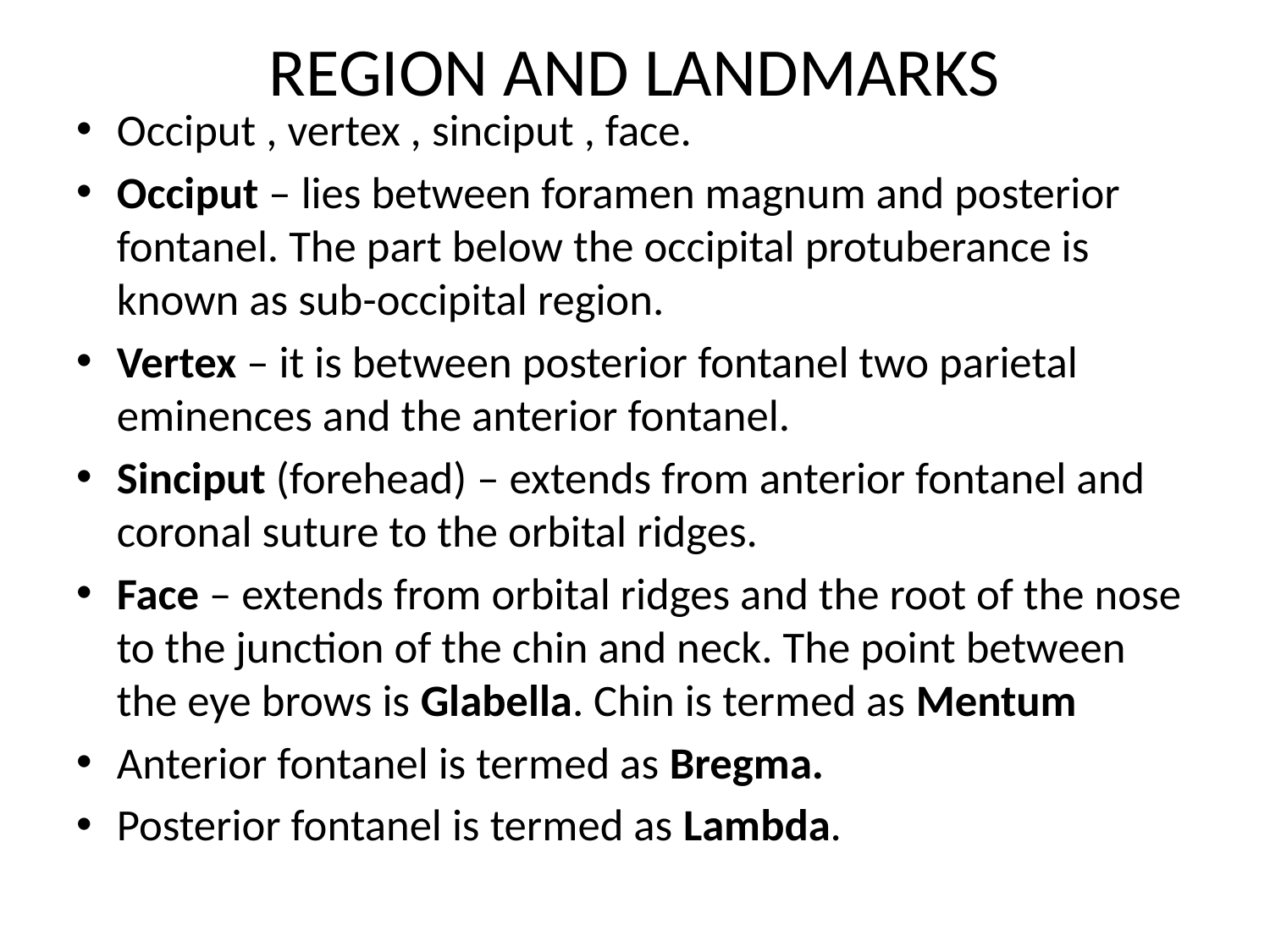

# REGION AND LANDMARKS
Occiput , vertex , sinciput , face.
Occiput – lies between foramen magnum and posterior fontanel. The part below the occipital protuberance is known as sub-occipital region.
Vertex – it is between posterior fontanel two parietal eminences and the anterior fontanel.
Sinciput (forehead) – extends from anterior fontanel and coronal suture to the orbital ridges.
Face – extends from orbital ridges and the root of the nose to the junction of the chin and neck. The point between the eye brows is Glabella. Chin is termed as Mentum
Anterior fontanel is termed as Bregma.
Posterior fontanel is termed as Lambda.